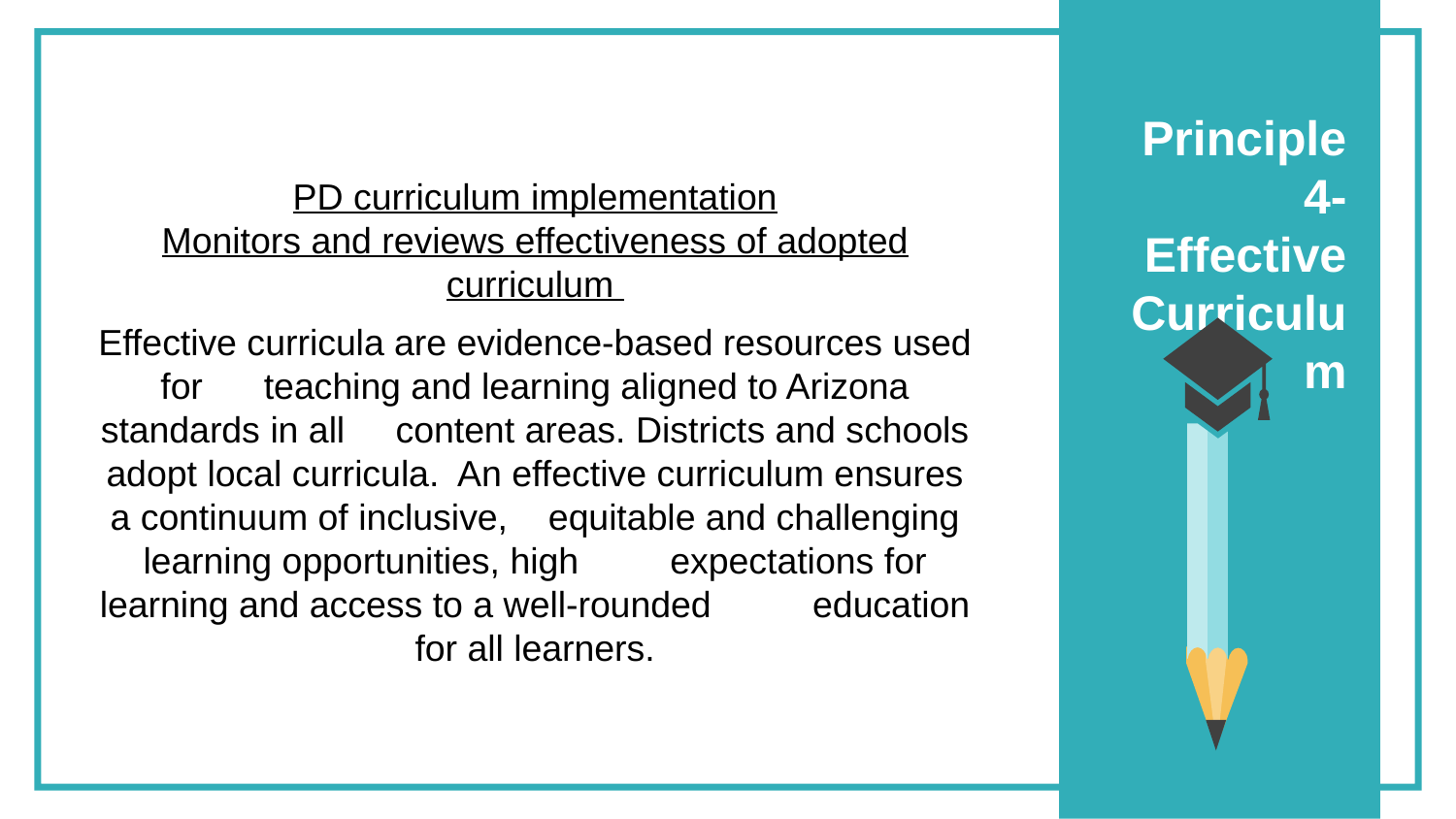

Principle 4- Effective Curriculum
PD curriculum implementation
Monitors and reviews effectiveness of adopted curriculum

Effective curricula are evidence-based resources used for      teaching and learning aligned to Arizona standards in all     content areas. Districts and schools adopt local curricula.  An effective curriculum ensures a continuum of inclusive,    equitable and challenging learning opportunities, high         expectations for learning and access to a well-rounded          education for all learners.